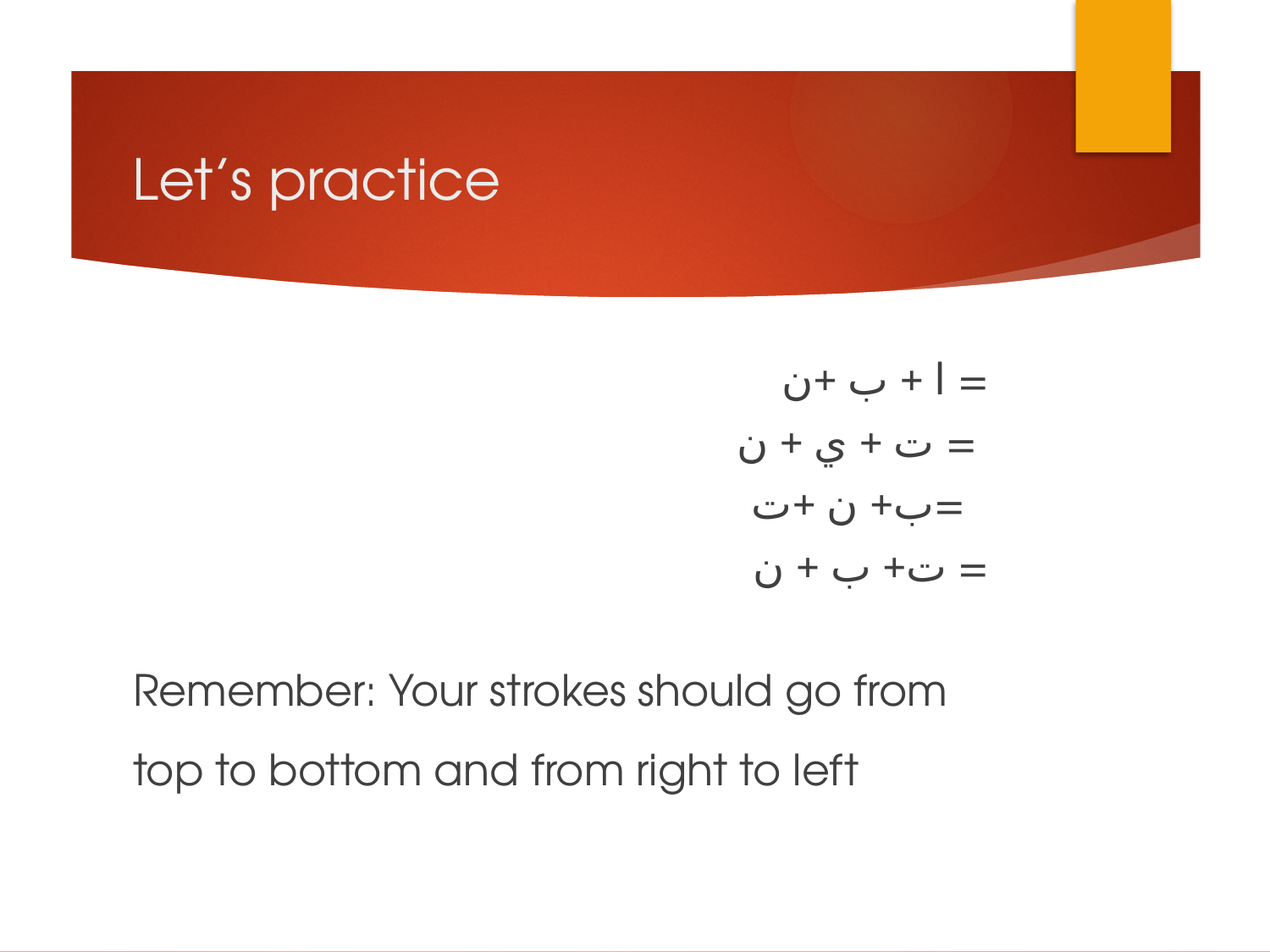

# Let’s practice
ا + ب +ن =
ت + ي + ن =
ب+ ن +ت=
ت+ ب + ن =

Remember: Your strokes should go from top to bottom and from right to left